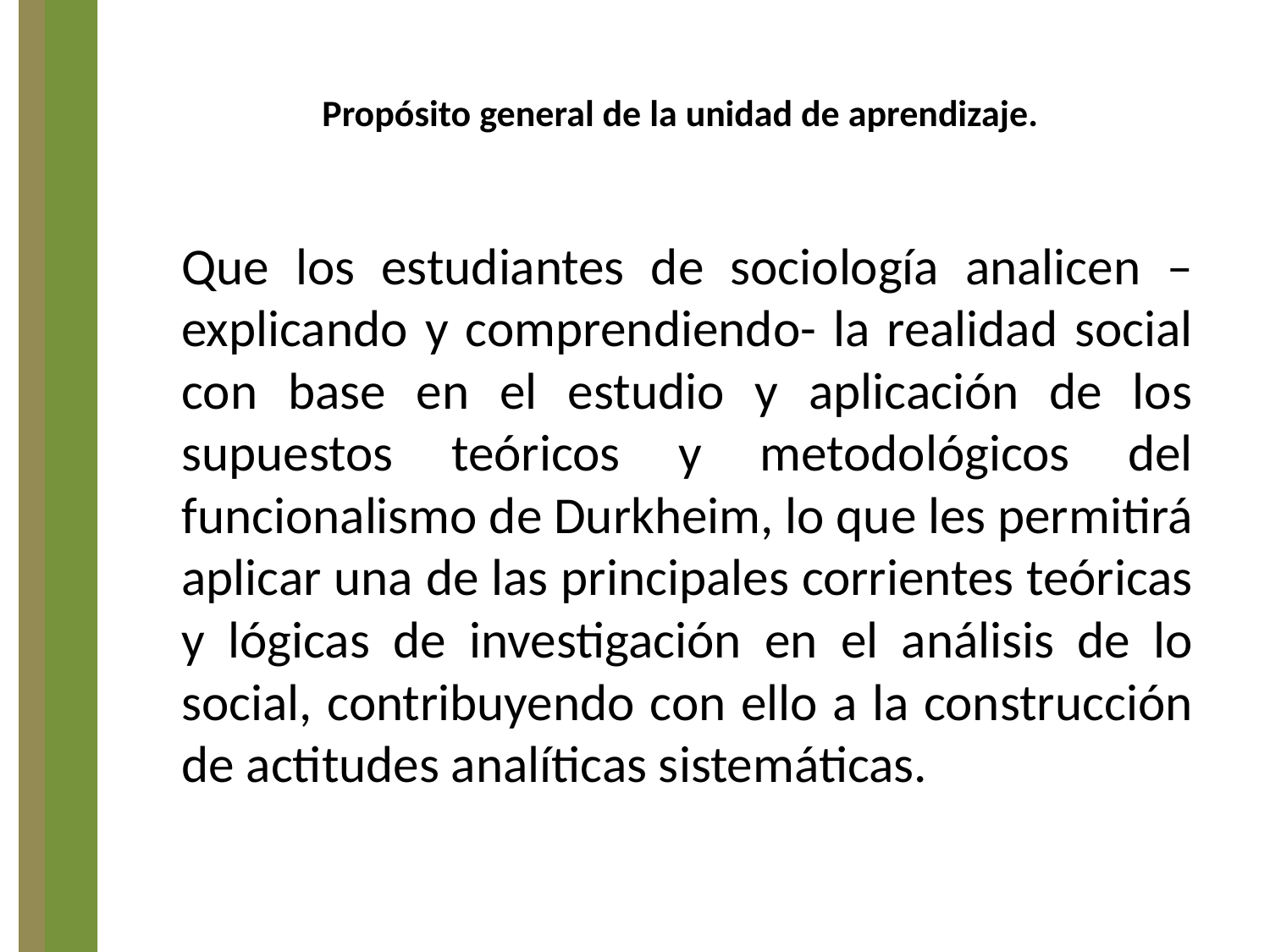

# Propósito general de la unidad de aprendizaje.
	Que los estudiantes de sociología analicen –explicando y comprendiendo- la realidad social con base en el estudio y aplicación de los supuestos teóricos y metodológicos del funcionalismo de Durkheim, lo que les permitirá aplicar una de las principales corrientes teóricas y lógicas de investigación en el análisis de lo social, contribuyendo con ello a la construcción de actitudes analíticas sistemáticas.